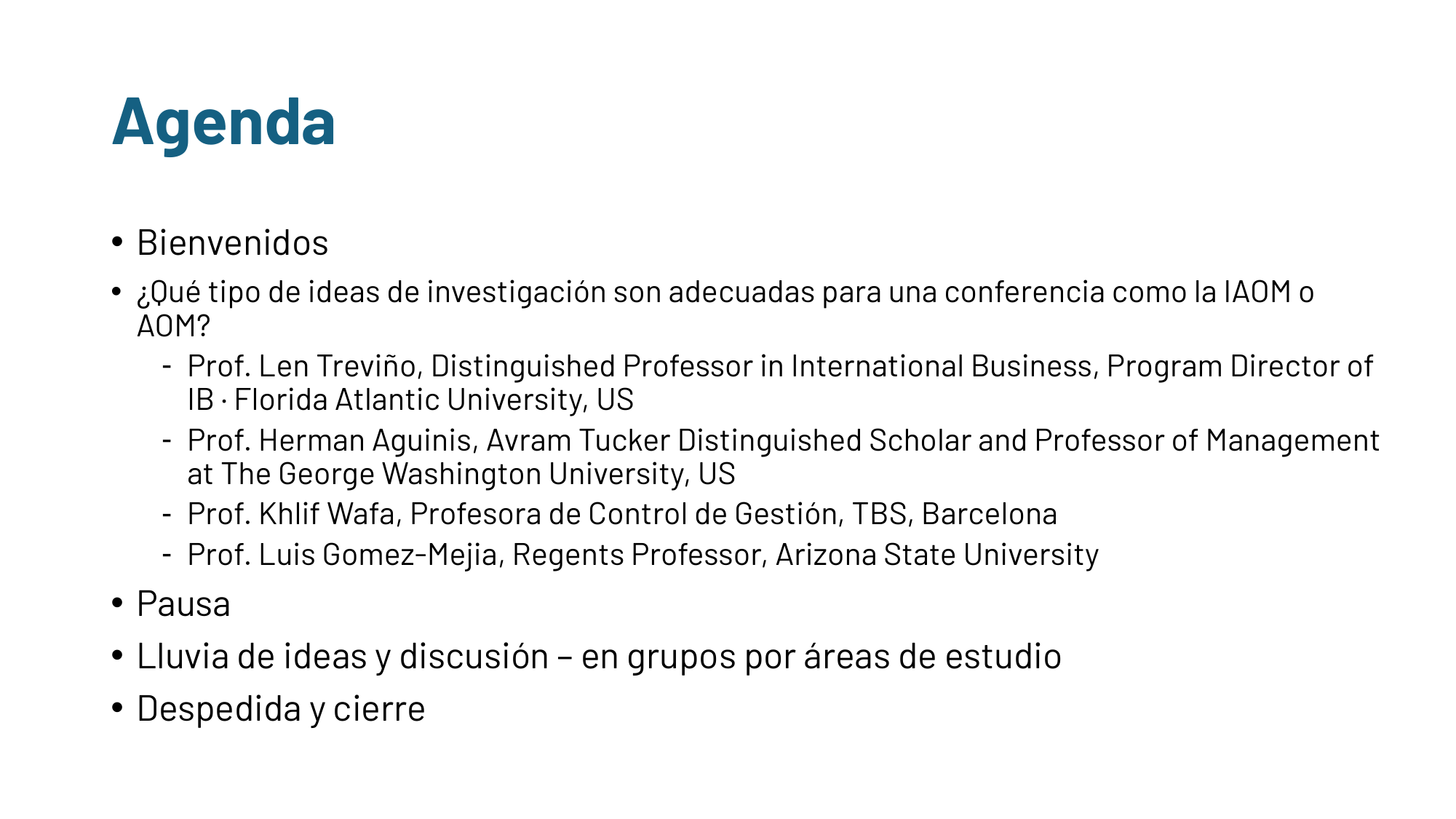

# Agenda
Bienvenidos
¿Qué tipo de ideas de investigación son adecuadas para una conferencia como la IAOM o AOM?
Prof. Len Treviño, Distinguished Professor in International Business, Program Director of IB · Florida Atlantic University, US
Prof. Herman Aguinis, Avram Tucker Distinguished Scholar and Professor of Management at The George Washington University, US
Prof. Khlif Wafa, Profesora de Control de Gestión, TBS, Barcelona
Prof. Luis Gomez-Mejia, Regents Professor, Arizona State University
Pausa
Lluvia de ideas y discusión – en grupos por áreas de estudio
Despedida y cierre